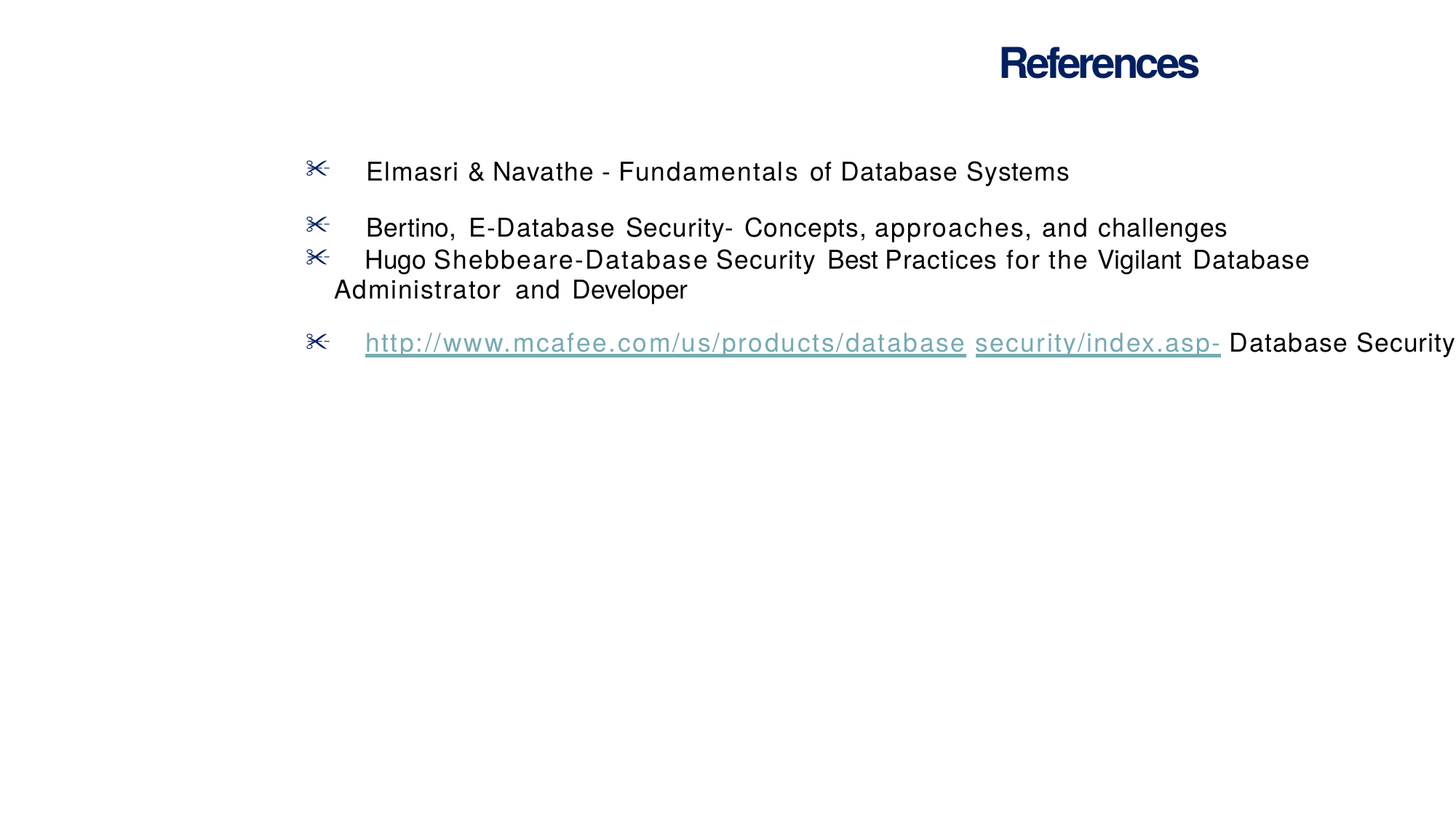

# References
	Elmasri & Navathe - Fundamentals of Database Systems
	Bertino, E-Database Security- Concepts, approaches, and challenges
	Hugo Shebbeare-Database Security Best Practices for the Vigilant Database Administrator and Developer
	http://www.mcafee.com/us/products/database­ security/index.asp- Database Security